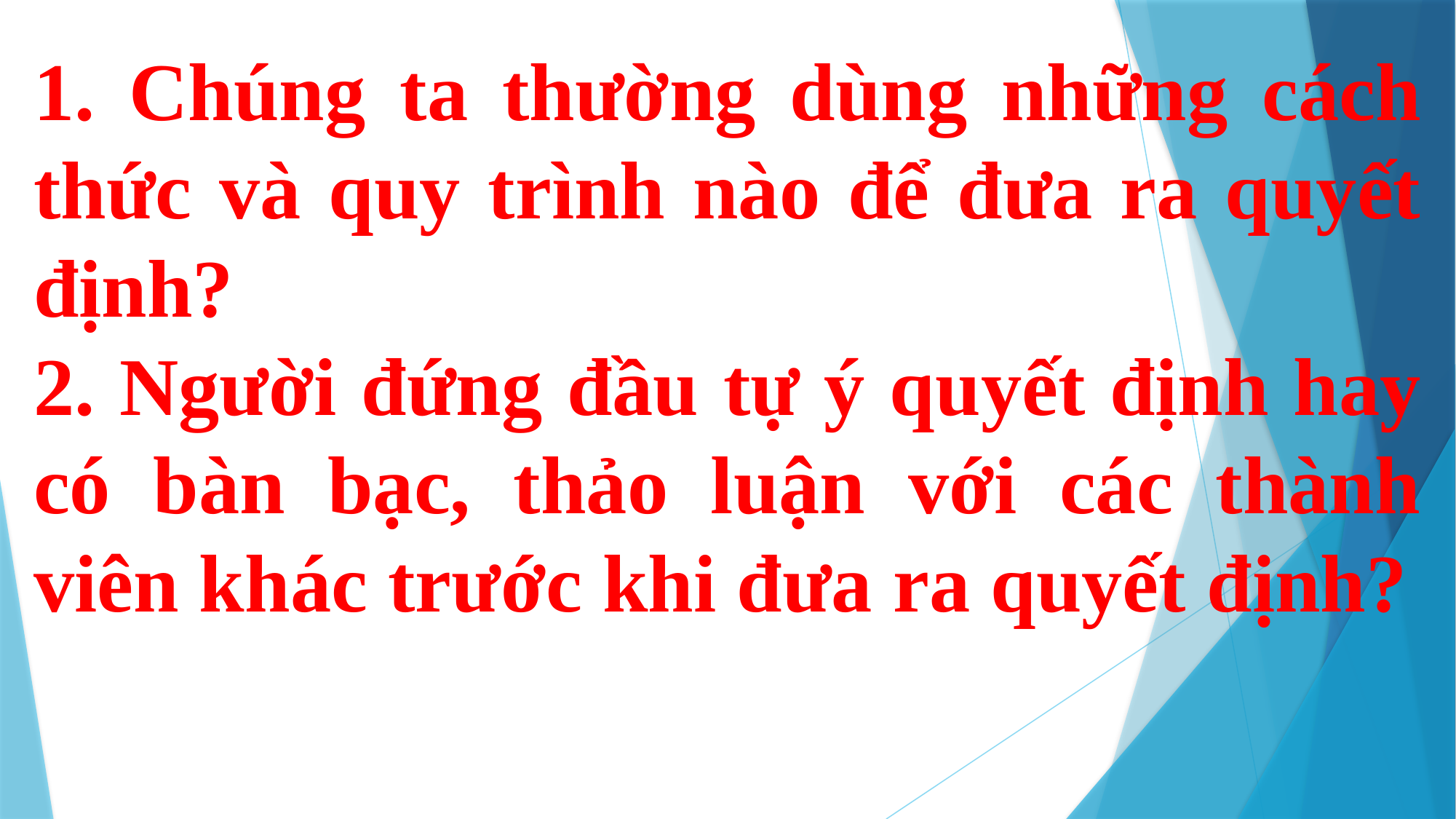

1. Chúng ta thường dùng những cách thức và quy trình nào để đưa ra quyết định?
2. Người đứng đầu tự ý quyết định hay có bàn bạc, thảo luận với các thành viên khác trước khi đưa ra quyết định?